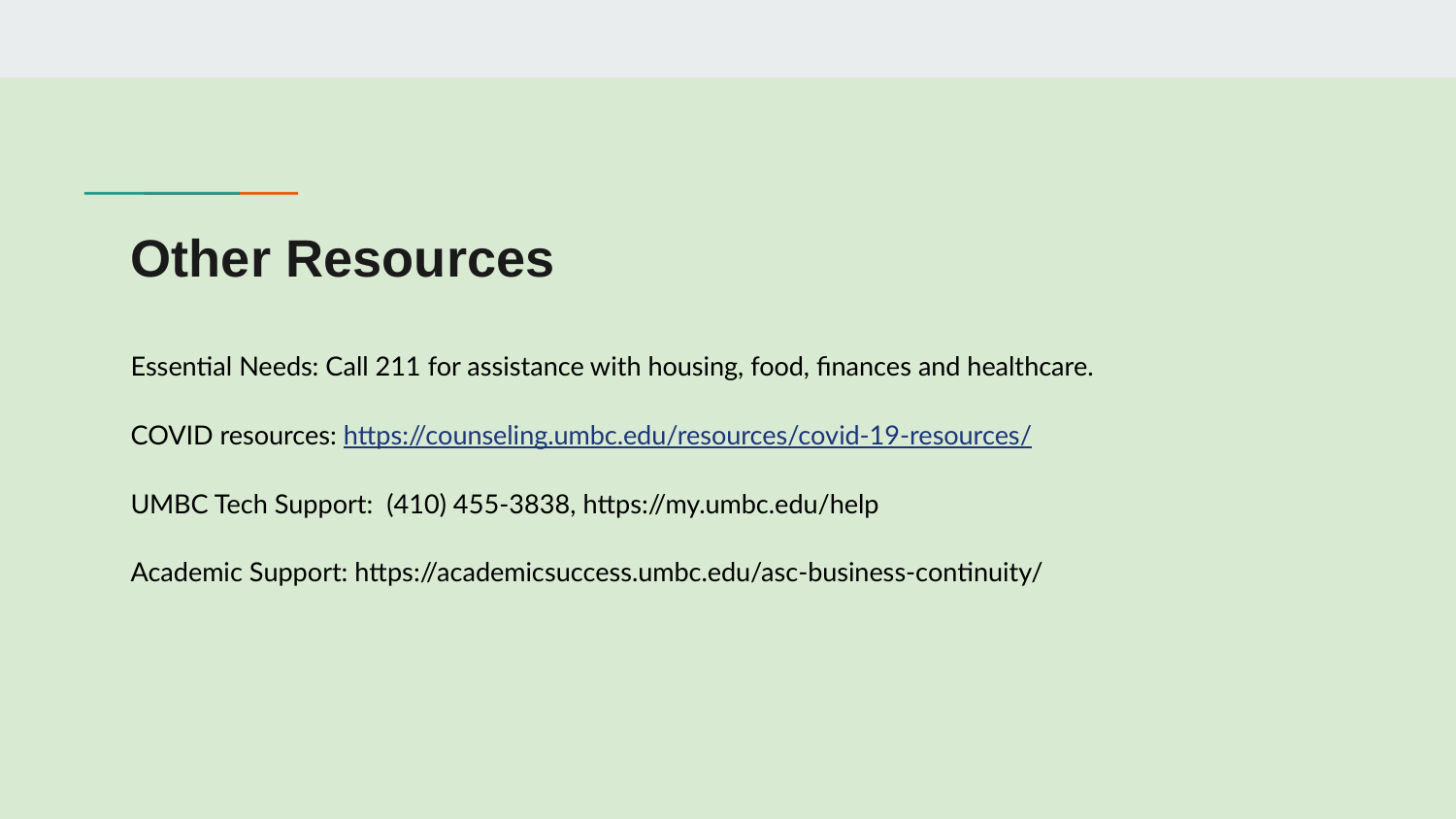

# Other Resources

Essential Needs: Call 211 for assistance with housing, food, finances and healthcare.
COVID resources: https://counseling.umbc.edu/resources/covid-19-resources/
UMBC Tech Support:  (410) 455-3838, https://my.umbc.edu/help
Academic Support: https://academicsuccess.umbc.edu/asc-business-continuity/